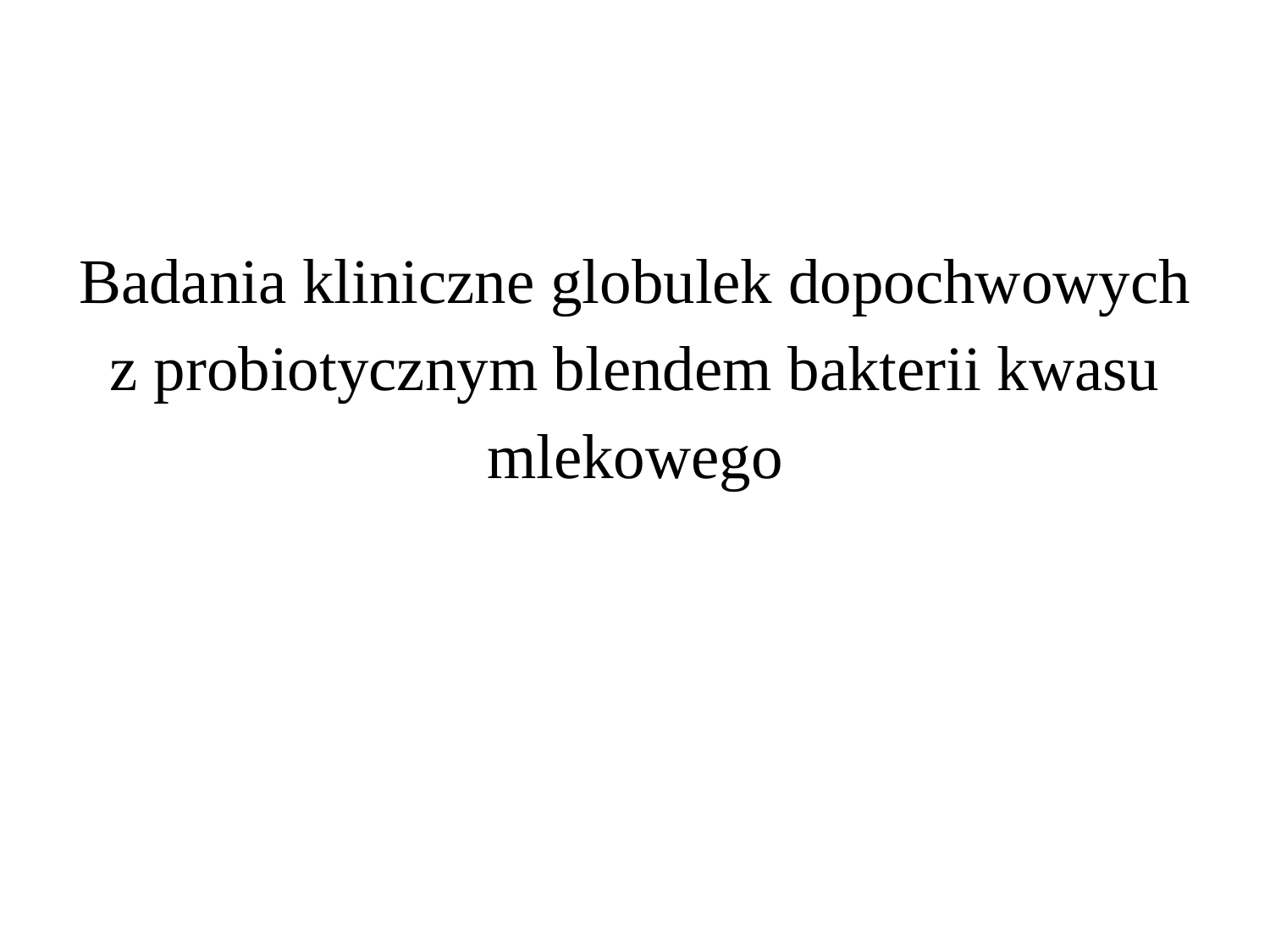

Badania kliniczne globulek dopochwowych z probiotycznym blendem bakterii kwasu mlekowego